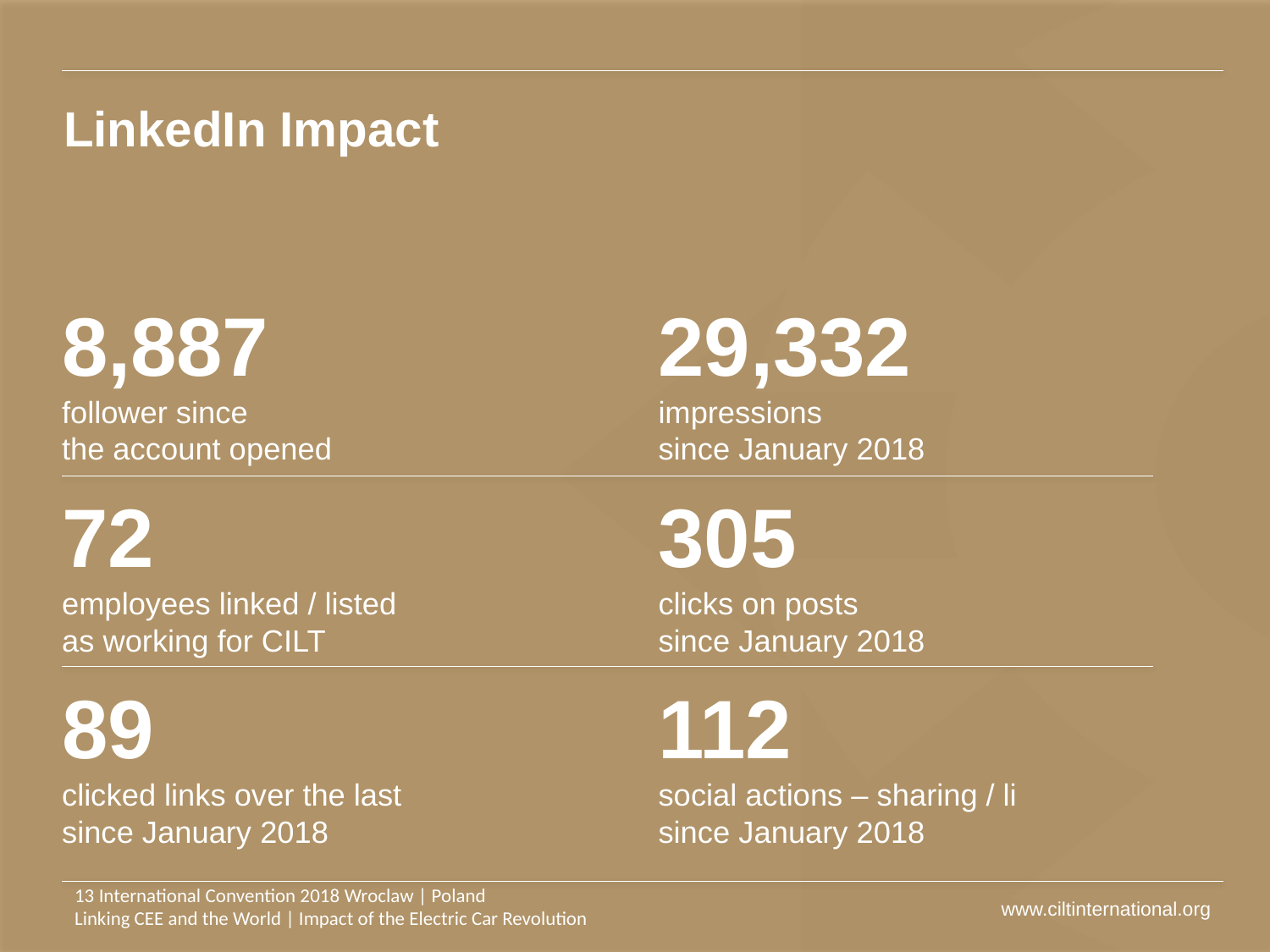

LinkedIn Impact
8,887
follower since
the account opened
72
employees linked / listed
as working for CILT
89
clicked links over the last
since January 2018

29,332
impressions
since January 2018
305
clicks on posts
since January 2018
112
social actions – sharing / li
since January 2018

13 International Convention 2018 Wroclaw | Poland
Linking CEE and the World | Impact of the Electric Car Revolution
www.ciltinternational.org